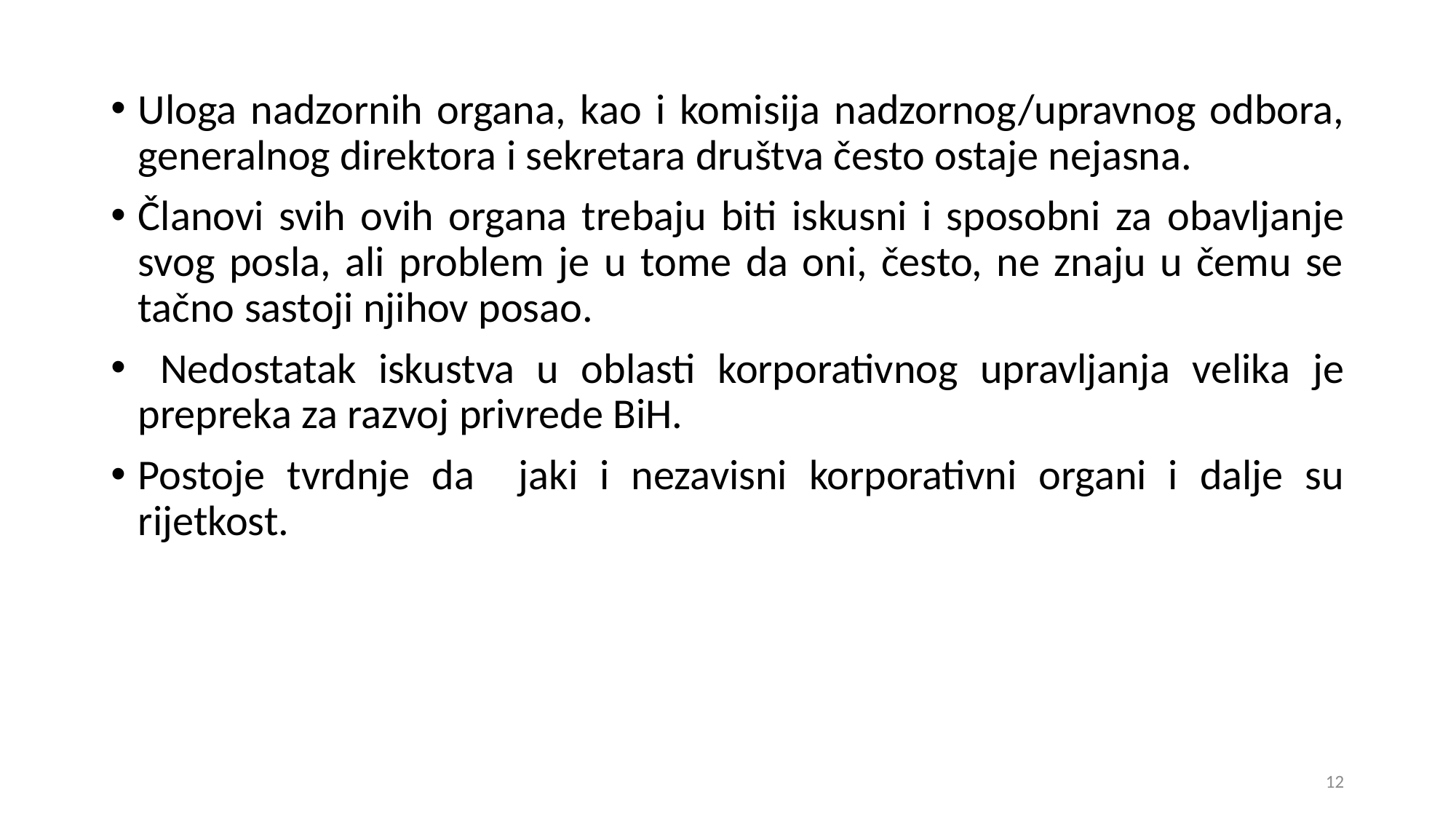

Uloga nadzornih organa, kao i komisija nadzornog/upravnog odbora, generalnog direktora i sekretara društva često ostaje nejasna.
Članovi svih ovih organa trebaju biti iskusni i sposobni za obavljanje svog posla, ali problem je u tome da oni, često, ne znaju u čemu se tačno sastoji njihov posao.
 Nedostatak iskustva u oblasti korporativnog upravljanja velika je prepreka za razvoj privrede BiH.
Postoje tvrdnje da  jaki i nezavisni korporativni organi i dalje su rijetkost.
12